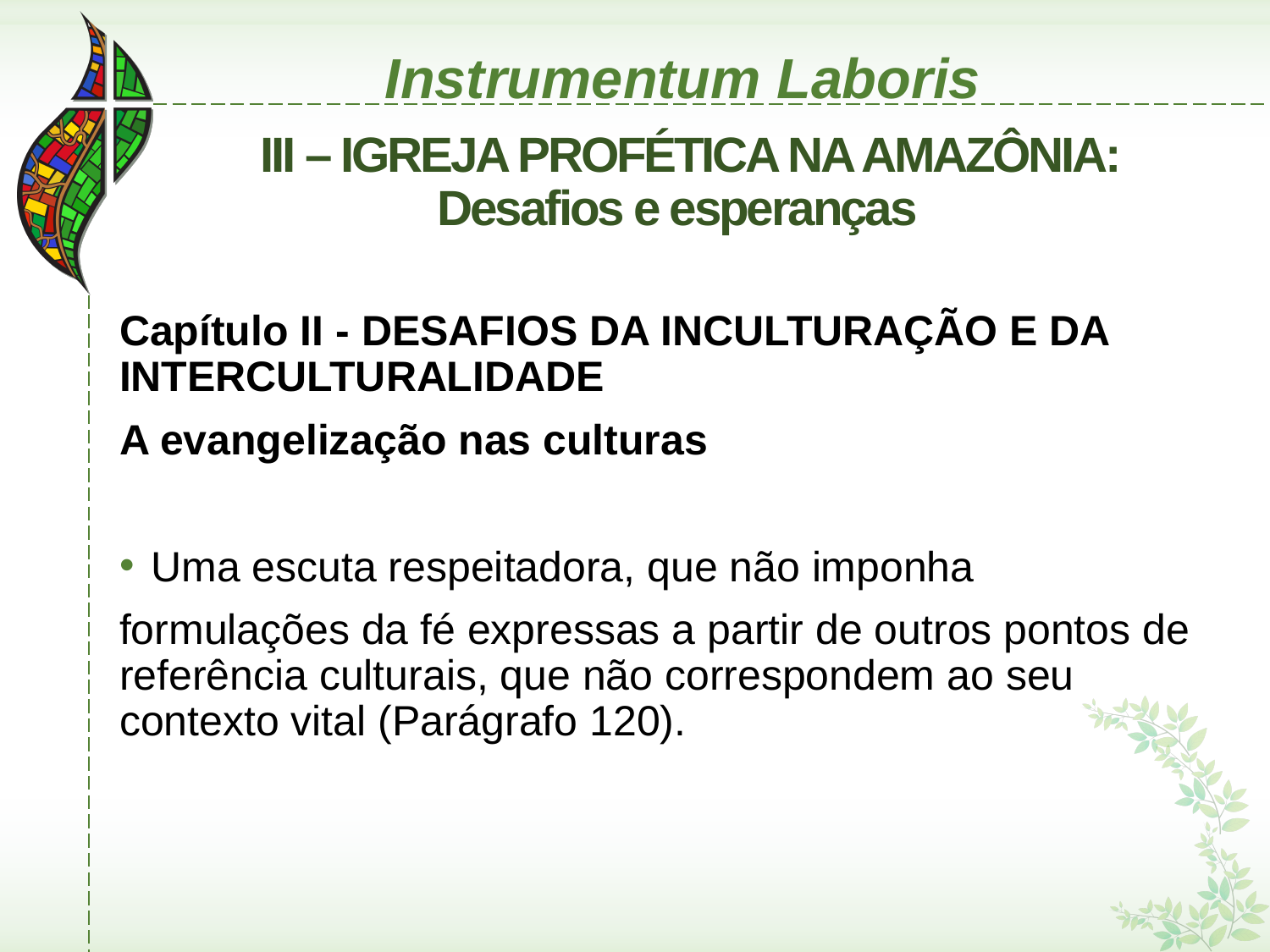

# Instrumentum Laboris
 III – IGREJA PROFÉTICA NA AMAZÔNIA: Desafios e esperanças
Capítulo II - DESAFIOS DA INCULTURAÇÃO E DA INTERCULTURALIDADE
A evangelização nas culturas

Uma escuta respeitadora, que não imponha
formulações da fé expressas a partir de outros pontos de referência culturais, que não correspondem ao seu contexto vital (Parágrafo 120).